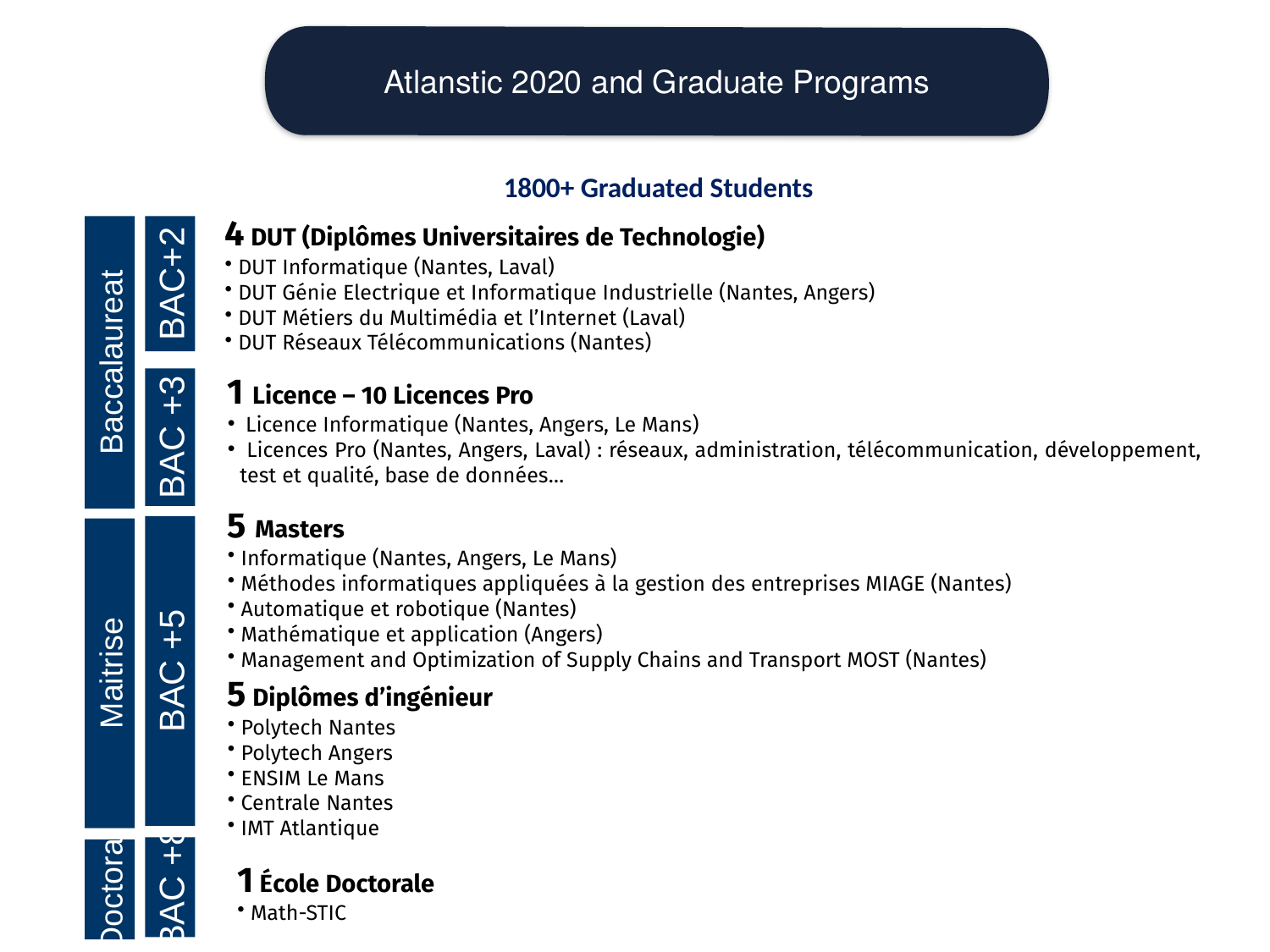

Atlanstic 2020 and Graduate Programs
1800+ Graduated Students

4 DUT (Diplômes Universitaires de Technologie)
 DUT Informatique (Nantes, Laval)
 DUT Génie Electrique et Informatique Industrielle (Nantes, Angers)
 DUT Métiers du Multimédia et l’Internet (Laval)
 DUT Réseaux Télécommunications (Nantes)
Baccalaureat
BAC+2
1 Licence – 10 Licences Pro
 Licence Informatique (Nantes, Angers, Le Mans)
 Licences Pro (Nantes, Angers, Laval) : réseaux, administration, télécommunication, développement, test et qualité, base de données…

BAC +3
5 Masters
 Informatique (Nantes, Angers, Le Mans)
 Méthodes informatiques appliquées à la gestion des entreprises MIAGE (Nantes)
 Automatique et robotique (Nantes)
 Mathématique et application (Angers)
 Management and Optimization of Supply Chains and Transport MOST (Nantes)
5 Diplômes d’ingénieur
 Polytech Nantes
 Polytech Angers
 ENSIM Le Mans
 Centrale Nantes
 IMT Atlantique
BAC +5
Maitrise
BAC +8
Doctorat
1 école Doctorale
 Math-STIC